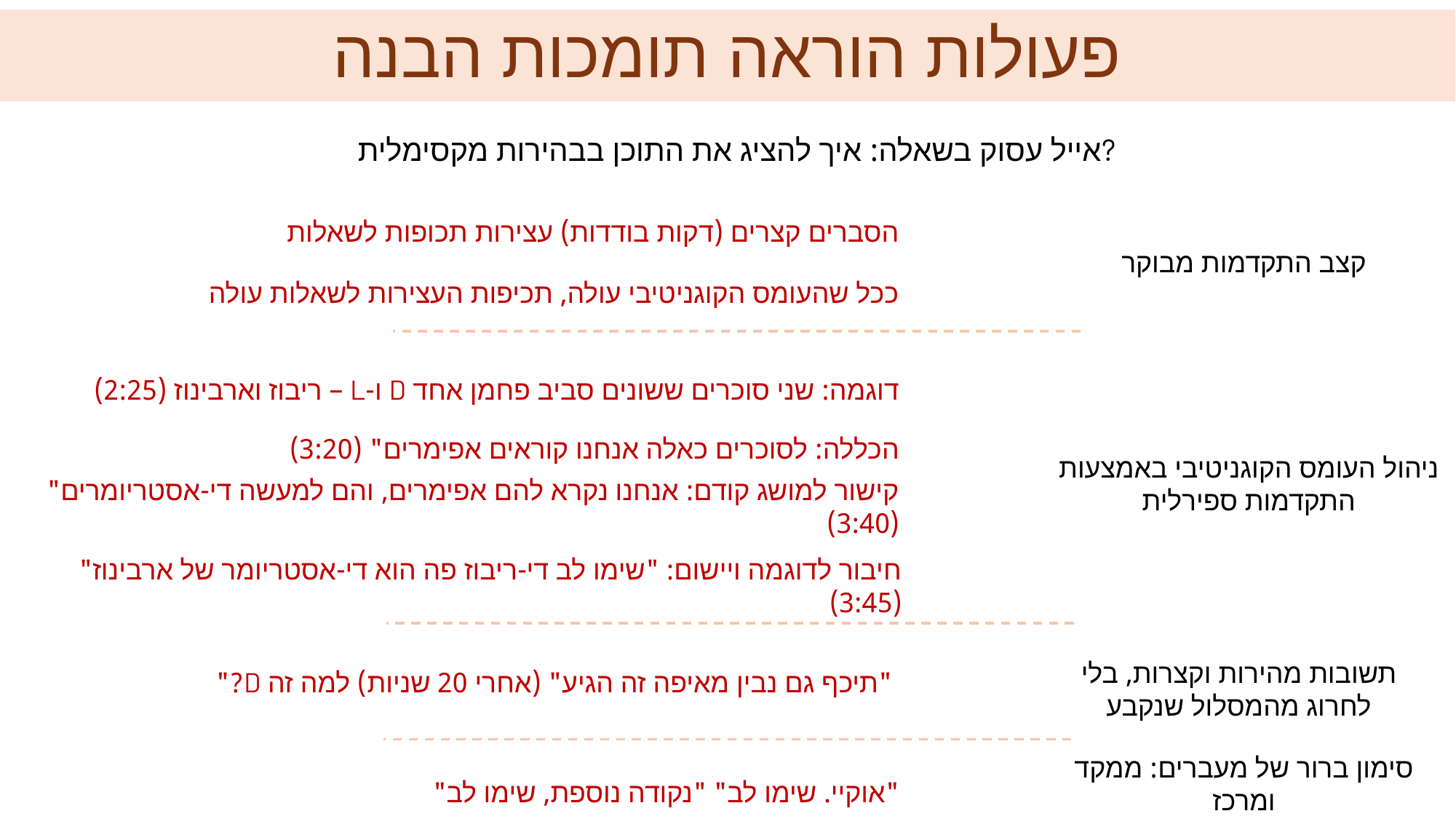

# פעולות הוראה תומכות הבנה
אייל עסוק בשאלה: איך להציג את התוכן בבהירות מקסימלית?
הסברים קצרים (דקות בודדות) עצירות תכופות לשאלות
קצב התקדמות מבוקר
ככל שהעומס הקוגניטיבי עולה, תכיפות העצירות לשאלות עולה
דוגמה: שני סוכרים ששונים סביב פחמן אחד D ו-L – ריבוז וארבינוז (2:25)
הכללה: לסוכרים כאלה אנחנו קוראים אפימרים" (3:20)
ניהול העומס הקוגניטיבי באמצעות התקדמות ספירלית
קישור למושג קודם: אנחנו נקרא להם אפימרים, והם למעשה די-אסטריומרים" (3:40)
חיבור לדוגמה ויישום: "שימו לב די-ריבוז פה הוא די-אסטריומר של ארבינוז" (3:45)
 "תיכף גם נבין מאיפה זה הגיע" (אחרי 20 שניות) למה זה D?"
תשובות מהירות וקצרות, בלי לחרוג מהמסלול שנקבע
סימון ברור של מעברים: ממקד ומרכז
"אוקיי. שימו לב" "נקודה נוספת, שימו לב"